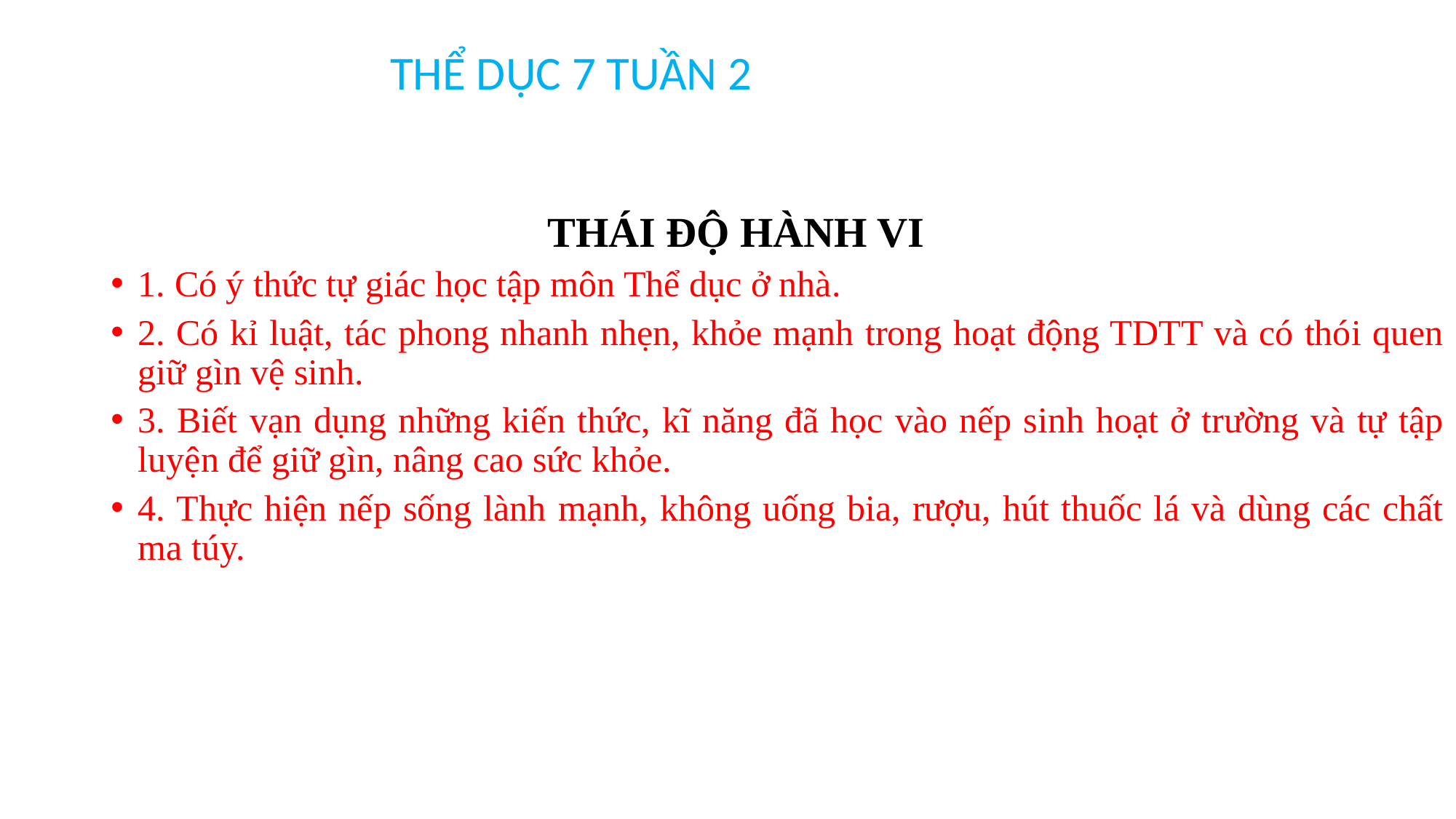

# THỂ DỤC 7 TUẦN 2

THÁI ĐỘ HÀNH VI
1. Có ý thức tự giác học tập môn Thể dục ở nhà.
2. Có kỉ luật, tác phong nhanh nhẹn, khỏe mạnh trong hoạt động TDTT và có thói quen giữ gìn vệ sinh.
3. Biết vạn dụng những kiến thức, kĩ năng đã học vào nếp sinh hoạt ở trường và tự tập luyện để giữ gìn, nâng cao sức khỏe.
4. Thực hiện nếp sống lành mạnh, không uống bia, rượu, hút thuốc lá và dùng các chất ma túy.